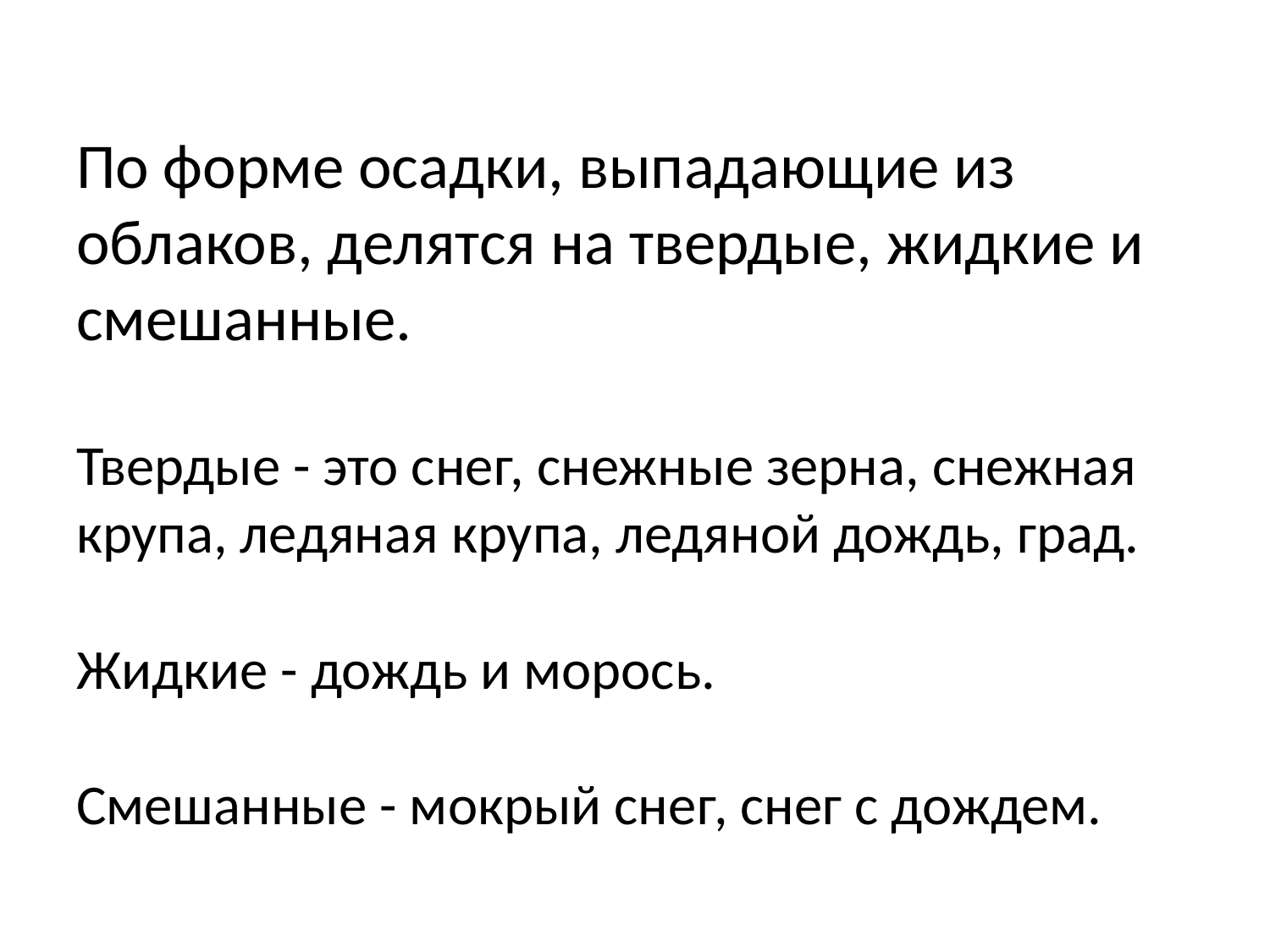

# По форме осадки, выпадающие из облаков, делятся на твердые, жидкие и смешанные. Твердые - это снег, снежные зерна, снежная крупа, ледяная крупа, ледяной дождь, град. Жидкие - дождь и морось. Смешанные - мокрый снег, снег с дождем.